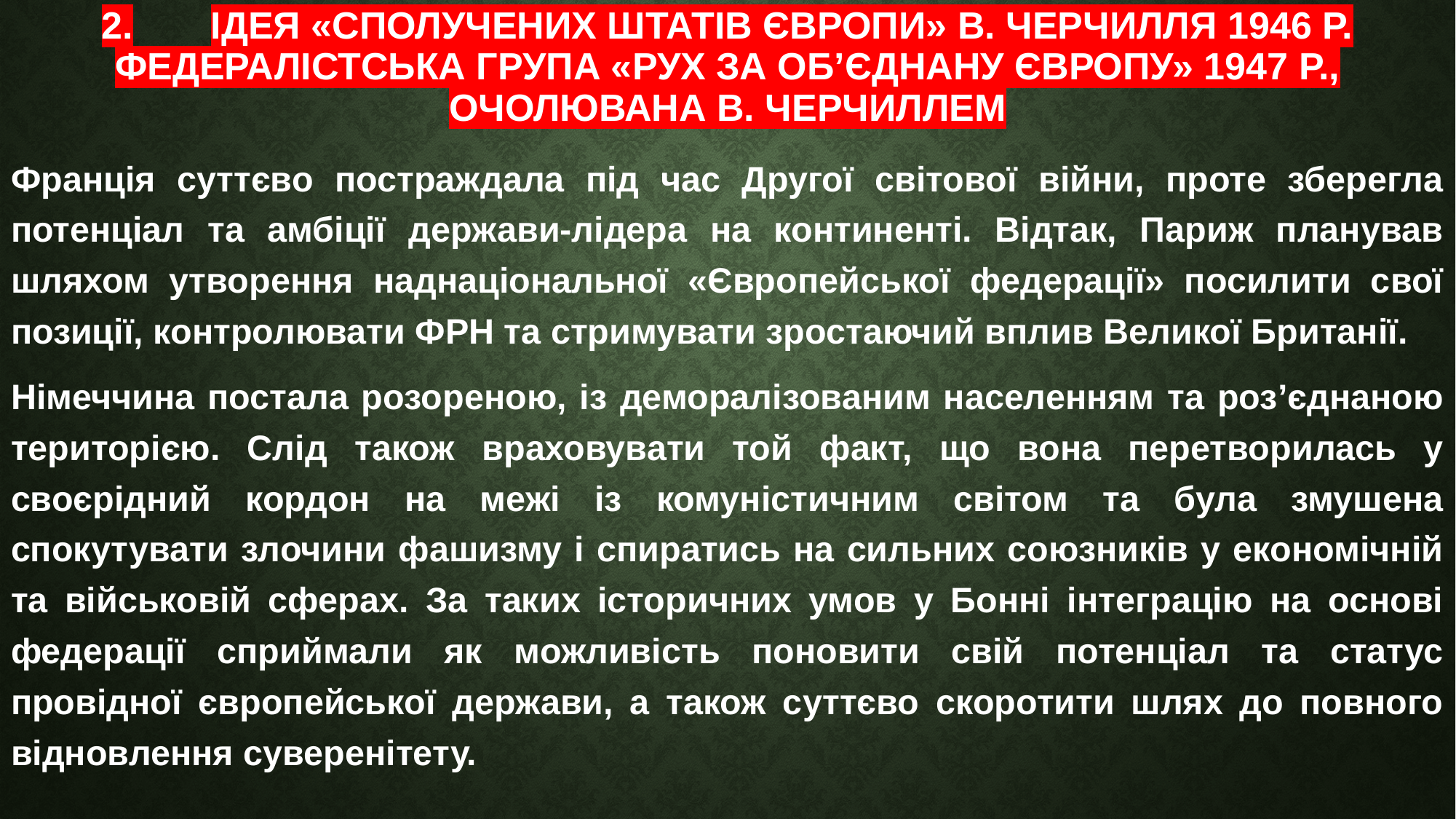

# 2.	Ідея «Сполучених Штатів Європи» В. Черчилля 1946 р. Федералістська група «Рух за об’єднану Європу» 1947 р., очолювана В. Черчиллем
Франція суттєво постраждала під час Другої світової війни, проте зберегла потенціал та амбіції держави-лідера на континенті. Відтак, Париж планував шляхом утворення наднаціональної «Європейської федерації» посилити свої позиції, контролювати ФРН та стримувати зростаючий вплив Великої Британії.
Німеччина постала розореною, із деморалізованим населенням та роз’єднаною територією. Слід також враховувати той факт, що вона перетворилась у своєрідний кордон на межі із комуністичним світом та була змушена спокутувати злочини фашизму і спиратись на сильних союзників у економічній та військовій сферах. За таких історичних умов у Бонні інтеграцію на основі федерації сприймали як можливість поновити свій потенціал та статус провідної європейської держави, а також суттєво скоротити шлях до повного відновлення суверенітету.